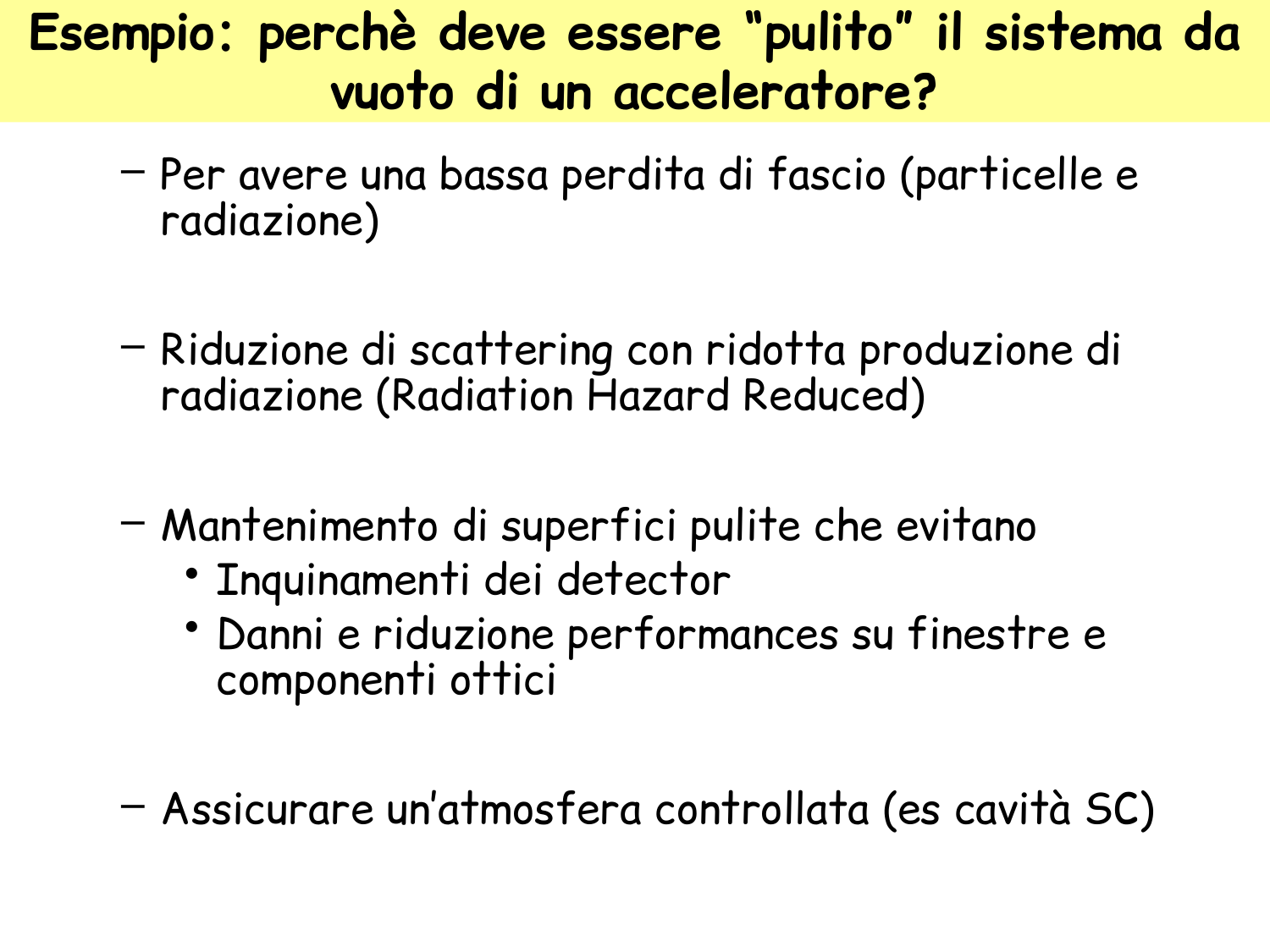

# Esempio: perchè deve essere “pulito” il sistema da vuoto di un acceleratore?
Per avere una bassa perdita di fascio (particelle e radiazione)

Riduzione di scattering con ridotta produzione di radiazione (Radiation Hazard Reduced)

Mantenimento di superfici pulite che evitano
Inquinamenti dei detector
Danni e riduzione performances su finestre e componenti ottici

Assicurare un’atmosfera controllata (es cavità SC)